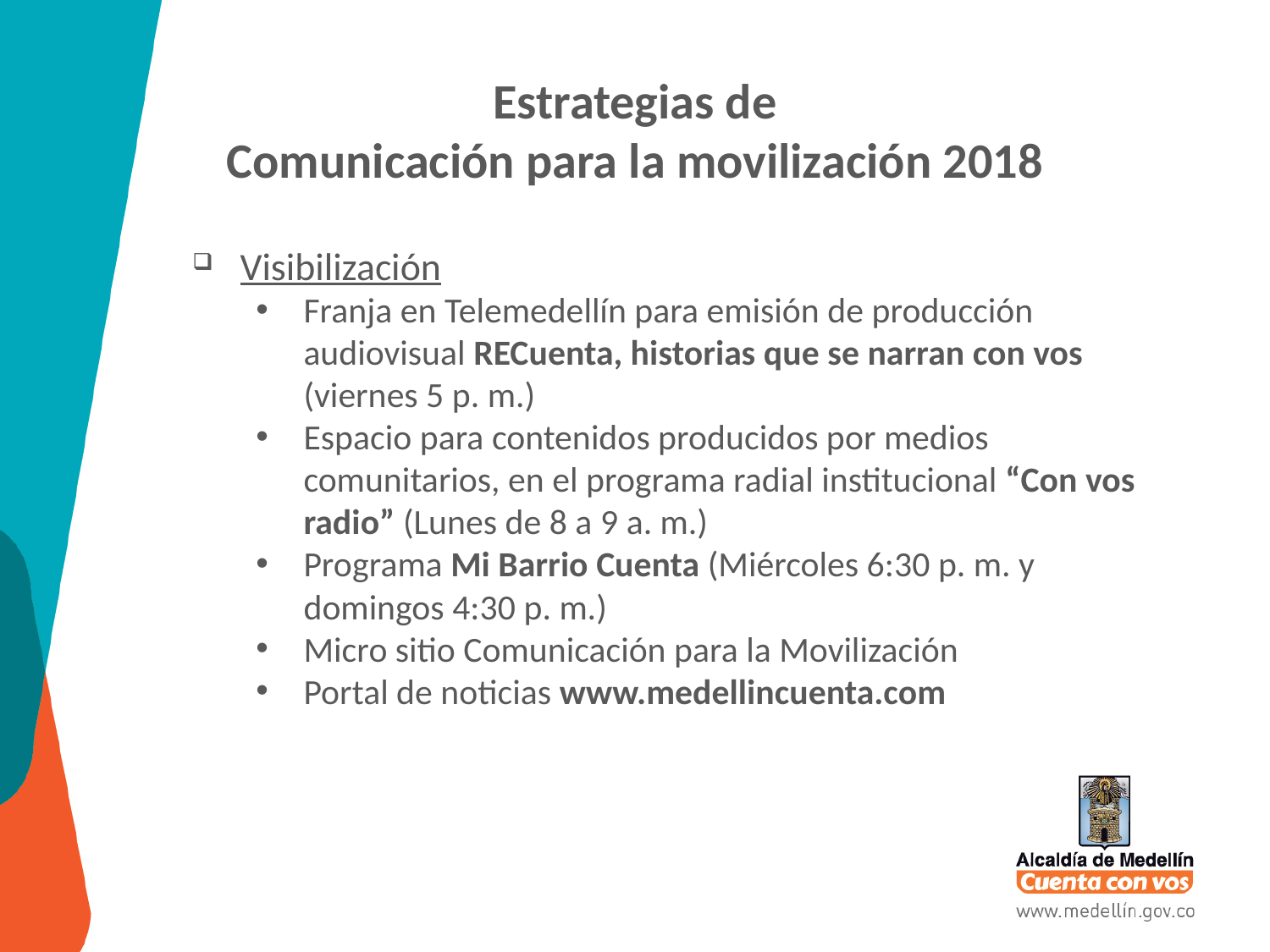

Estrategias de
Comunicación para la movilización 2018
Visibilización
Franja en Telemedellín para emisión de producción audiovisual RECuenta, historias que se narran con vos (viernes 5 p. m.)
Espacio para contenidos producidos por medios comunitarios, en el programa radial institucional “Con vos radio” (Lunes de 8 a 9 a. m.)
Programa Mi Barrio Cuenta (Miércoles 6:30 p. m. y domingos 4:30 p. m.)
Micro sitio Comunicación para la Movilización
Portal de noticias www.medellincuenta.com